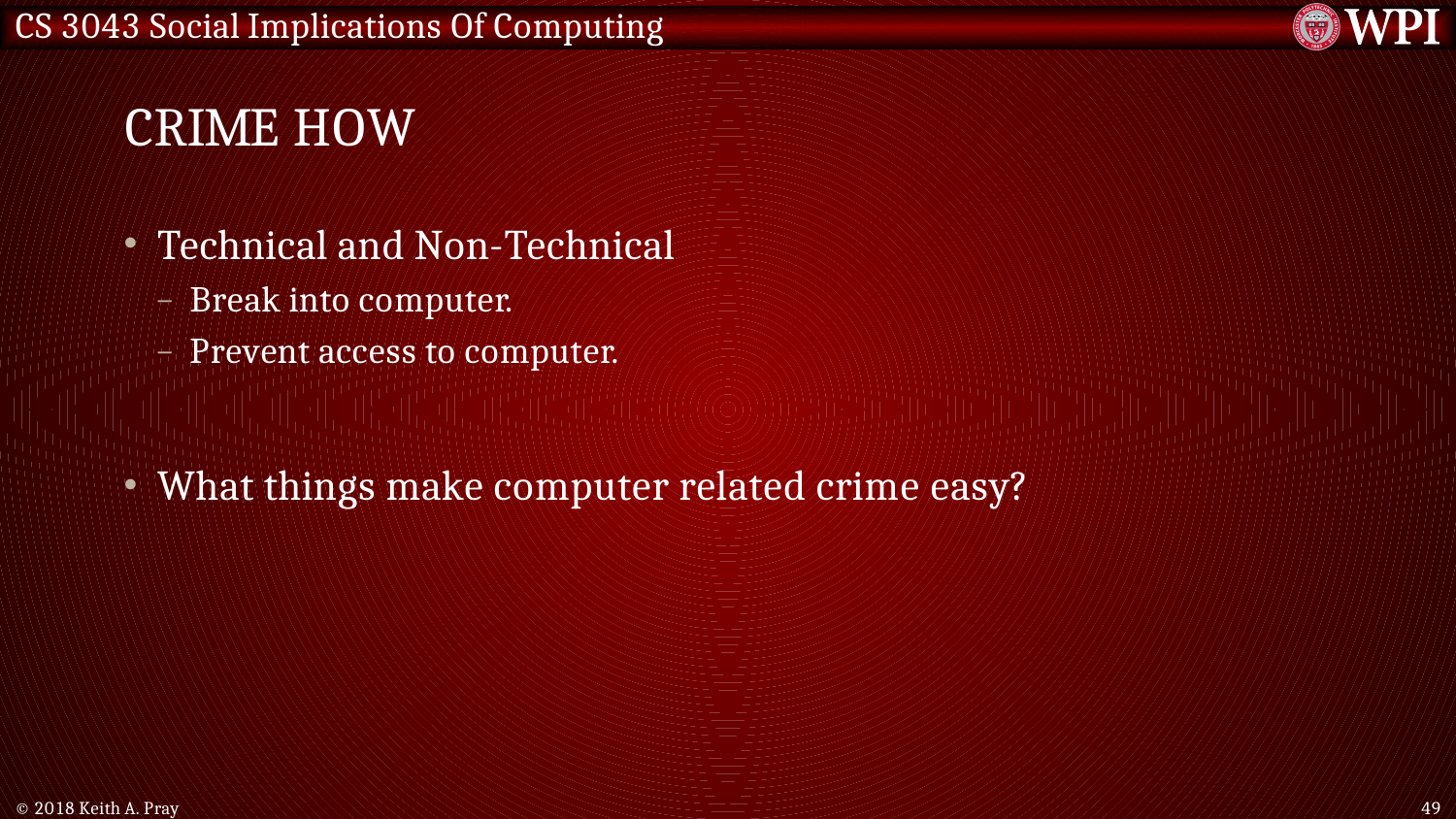

# Crime How
Technical and Non-Technical
Break into computer.
Prevent access to computer.

What things make computer related crime easy?

© 2018 Keith A. Pray
49